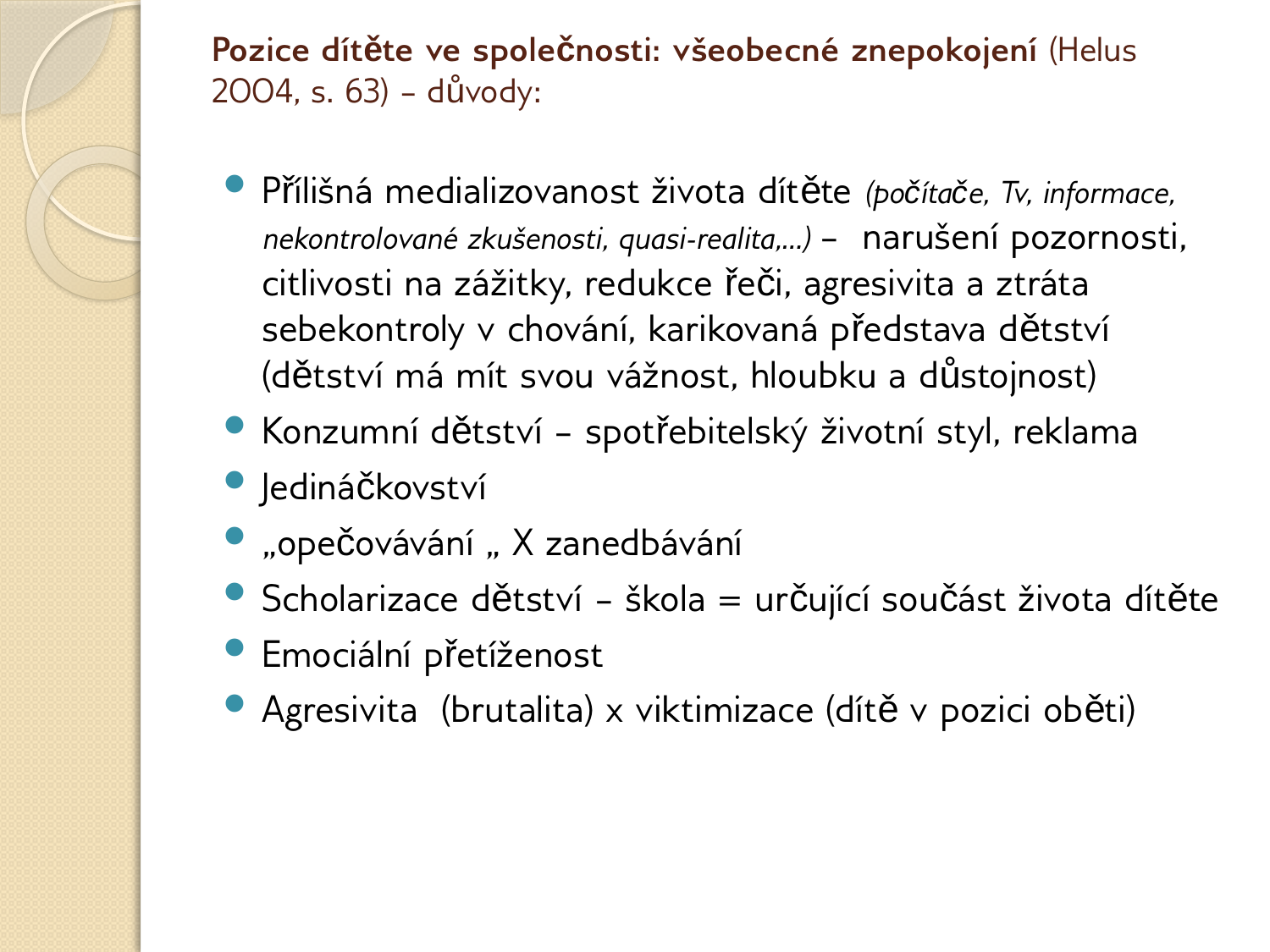

# Pozice dítěte ve společnosti: všeobecné znepokojení (Helus 2OO4, s. 63) – důvody:
Přílišná medializovanost života dítěte (počítače, Tv, informace, nekontrolované zkušenosti, quasi-realita,…) –  narušení pozornosti, citlivosti na zážitky, redukce řeči, agresivita a ztráta sebekontroly v chování, karikovaná představa dětství (dětství má mít svou vážnost, hloubku a důstojnost)
Konzumní dětství – spotřebitelský životní styl, reklama
Jedináčkovství
„opečovávání „ X zanedbávání
Scholarizace dětství – škola = určující součást života dítěte
Emociální přetíženost
Agresivita  (brutalita) x viktimizace (dítě v pozici oběti)